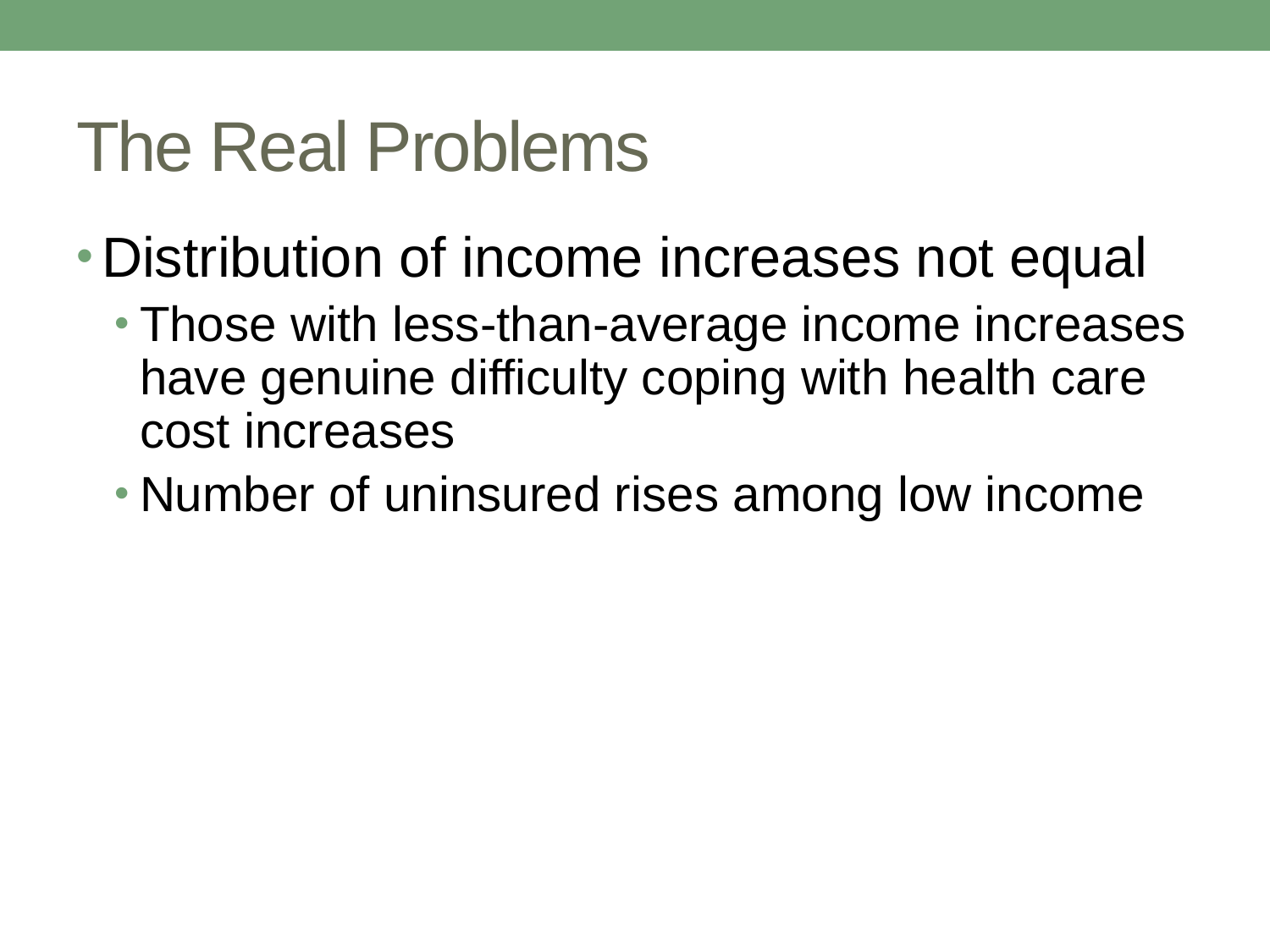

# The Real Problems
Distribution of income increases not equal
Those with less-than-average income increases have genuine difficulty coping with health care cost increases
Number of uninsured rises among low income